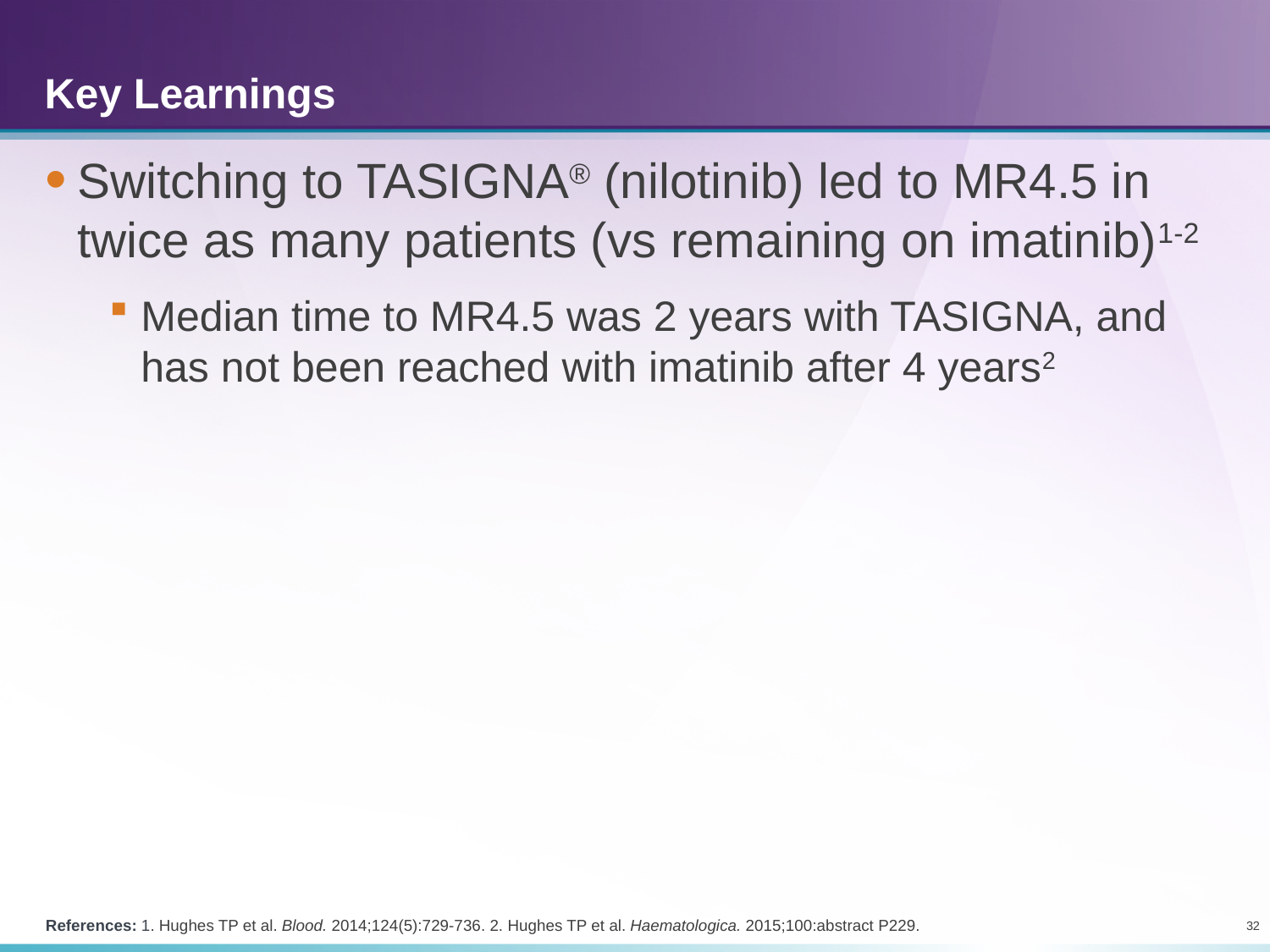

# Key Learnings
Switching to TASIGNA® (nilotinib) led to MR4.5 in twice as many patients (vs remaining on imatinib)1-2
Median time to MR4.5 was 2 years with TASIGNA, and has not been reached with imatinib after 4 years2
References: 1. Hughes TP et al. Blood. 2014;124(5):729-736. 2. Hughes TP et al. Haematologica. 2015;100:abstract P229.